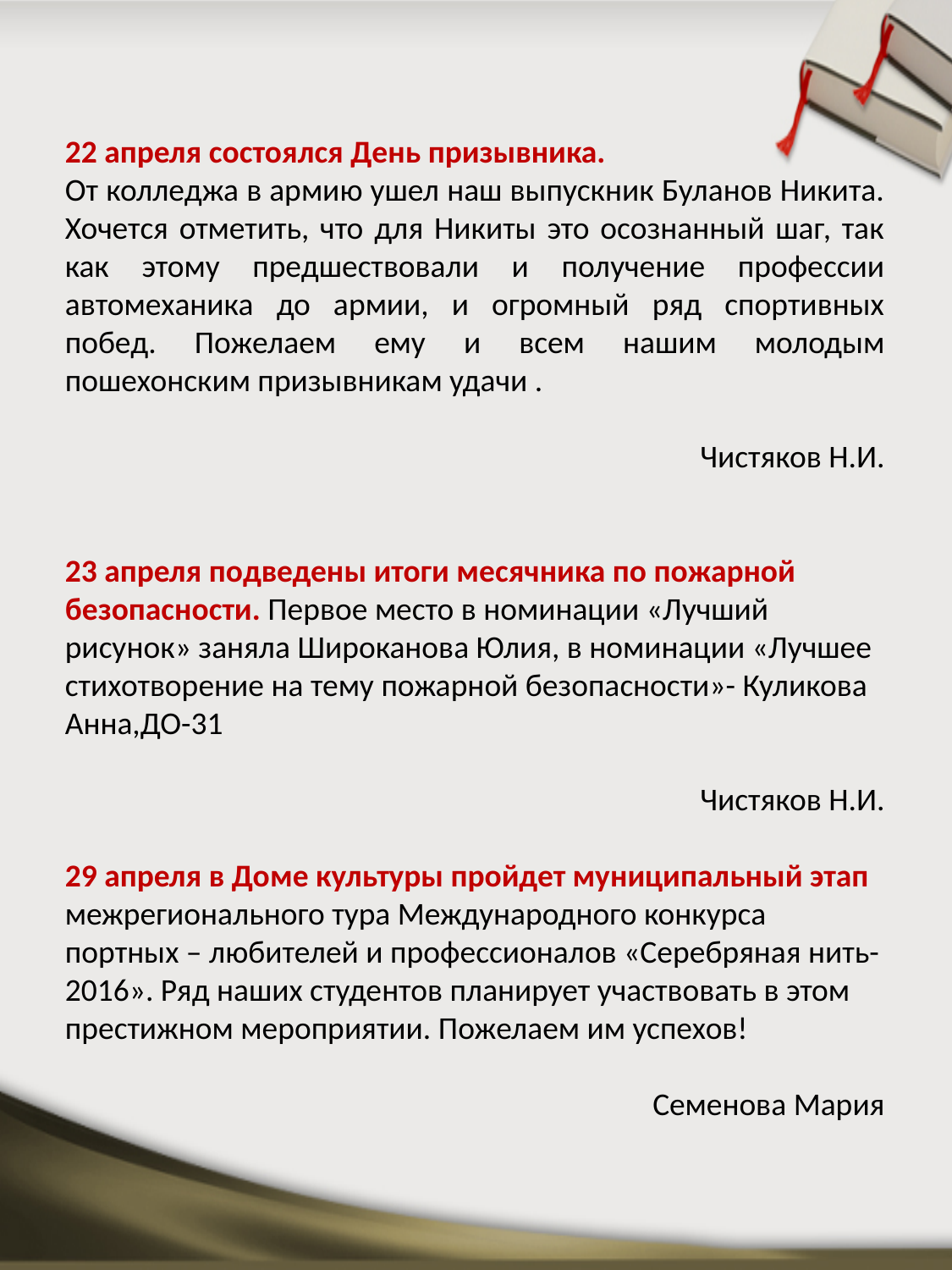

22 апреля состоялся День призывника.
От колледжа в армию ушел наш выпускник Буланов Никита. Хочется отметить, что для Никиты это осознанный шаг, так как этому предшествовали и получение профессии автомеханика до армии, и огромный ряд спортивных побед. Пожелаем ему и всем нашим молодым пошехонским призывникам удачи .

Чистяков Н.И.

23 апреля подведены итоги месячника по пожарной безопасности. Первое место в номинации «Лучший рисунок» заняла Широканова Юлия, в номинации «Лучшее стихотворение на тему пожарной безопасности»- Куликова Анна,ДО-31

Чистяков Н.И.

29 апреля в Доме культуры пройдет муниципальный этап межрегионального тура Международного конкурса портных – любителей и профессионалов «Серебряная нить-2016». Ряд наших студентов планирует участвовать в этом престижном мероприятии. Пожелаем им успехов!

Семенова Мария